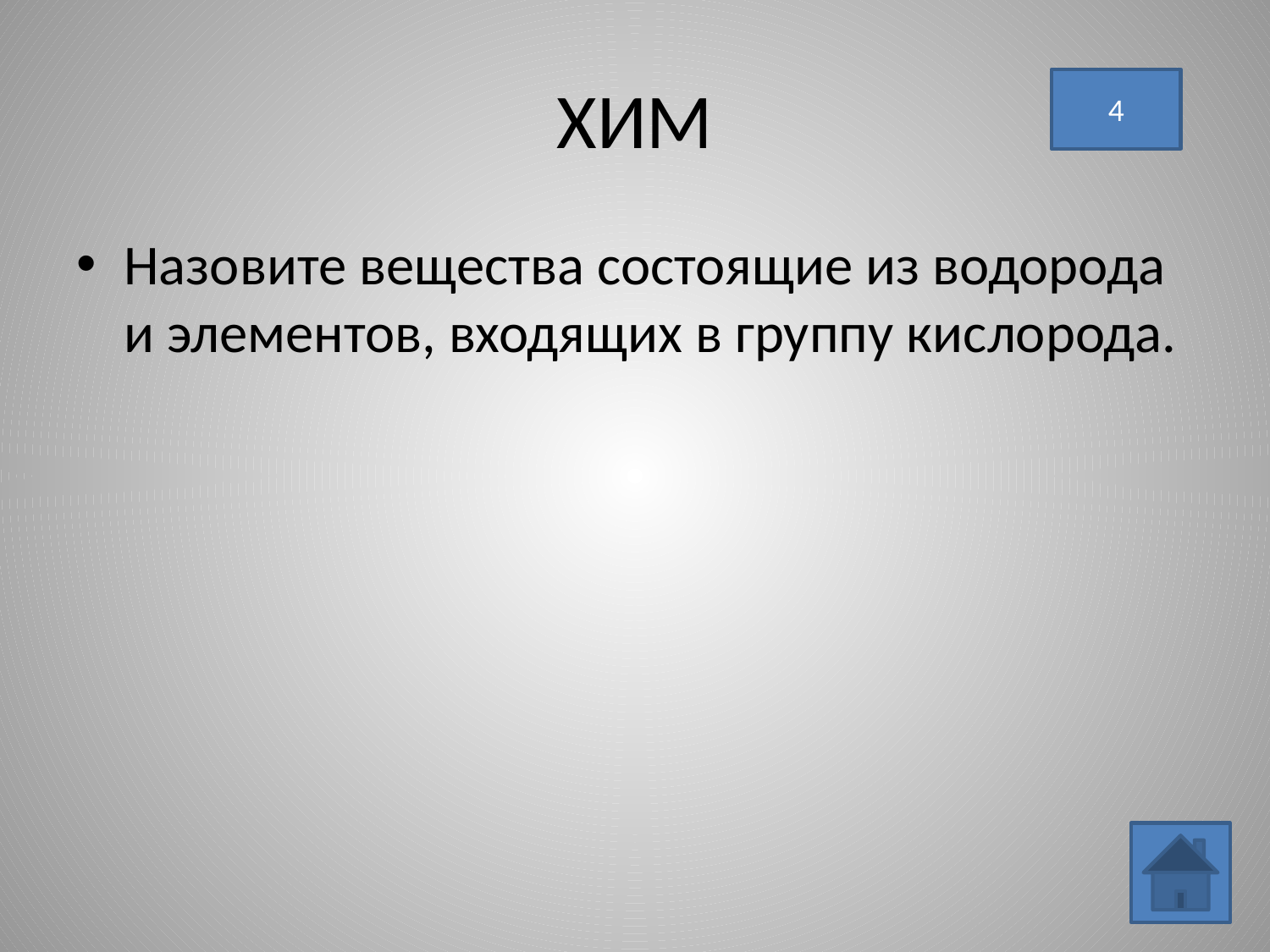

# ХИМ
4
Назовите вещества состоящие из водорода и элементов, входящих в группу кислорода.